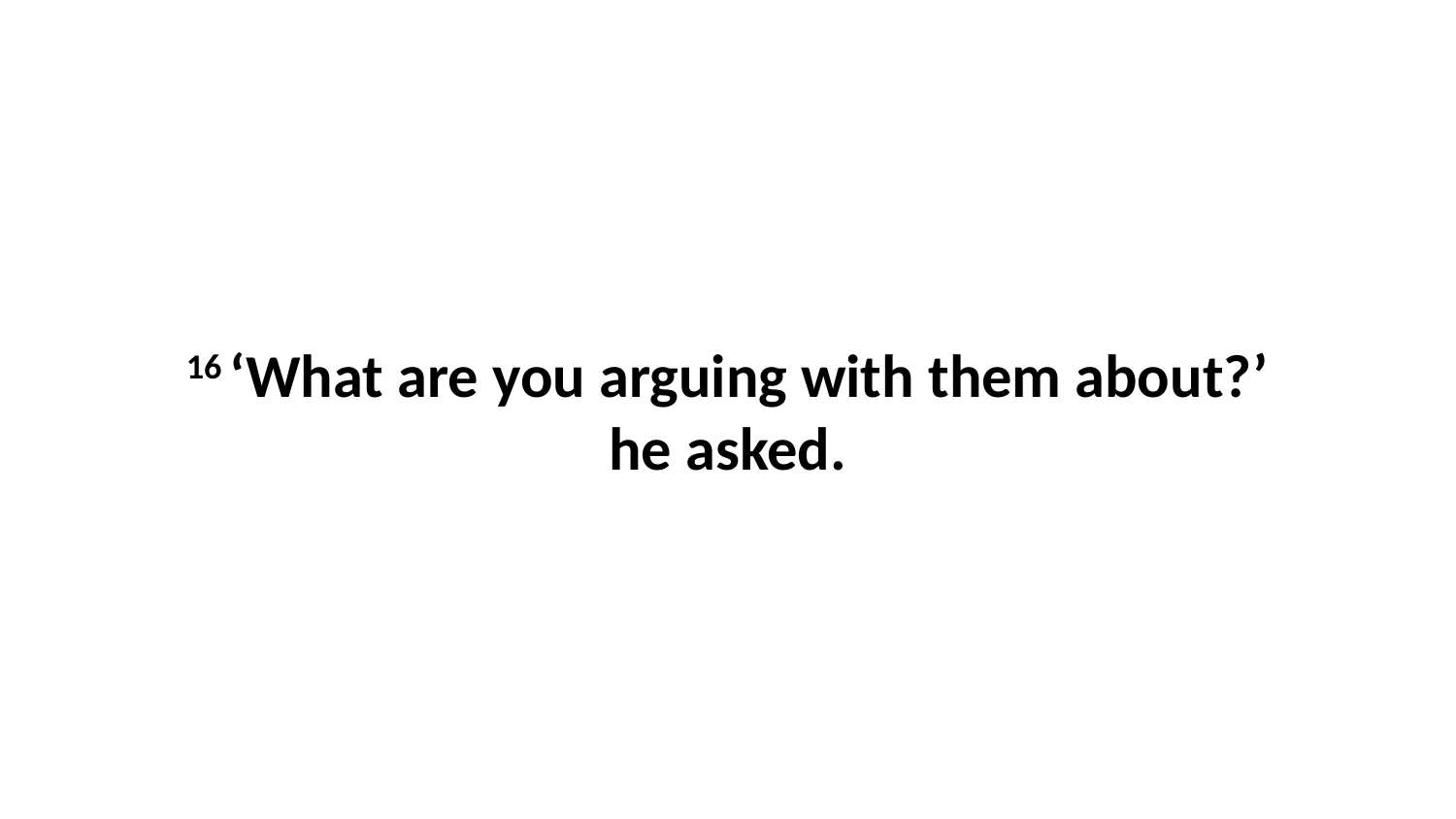

16 ‘What are you arguing with them about?’ he asked.